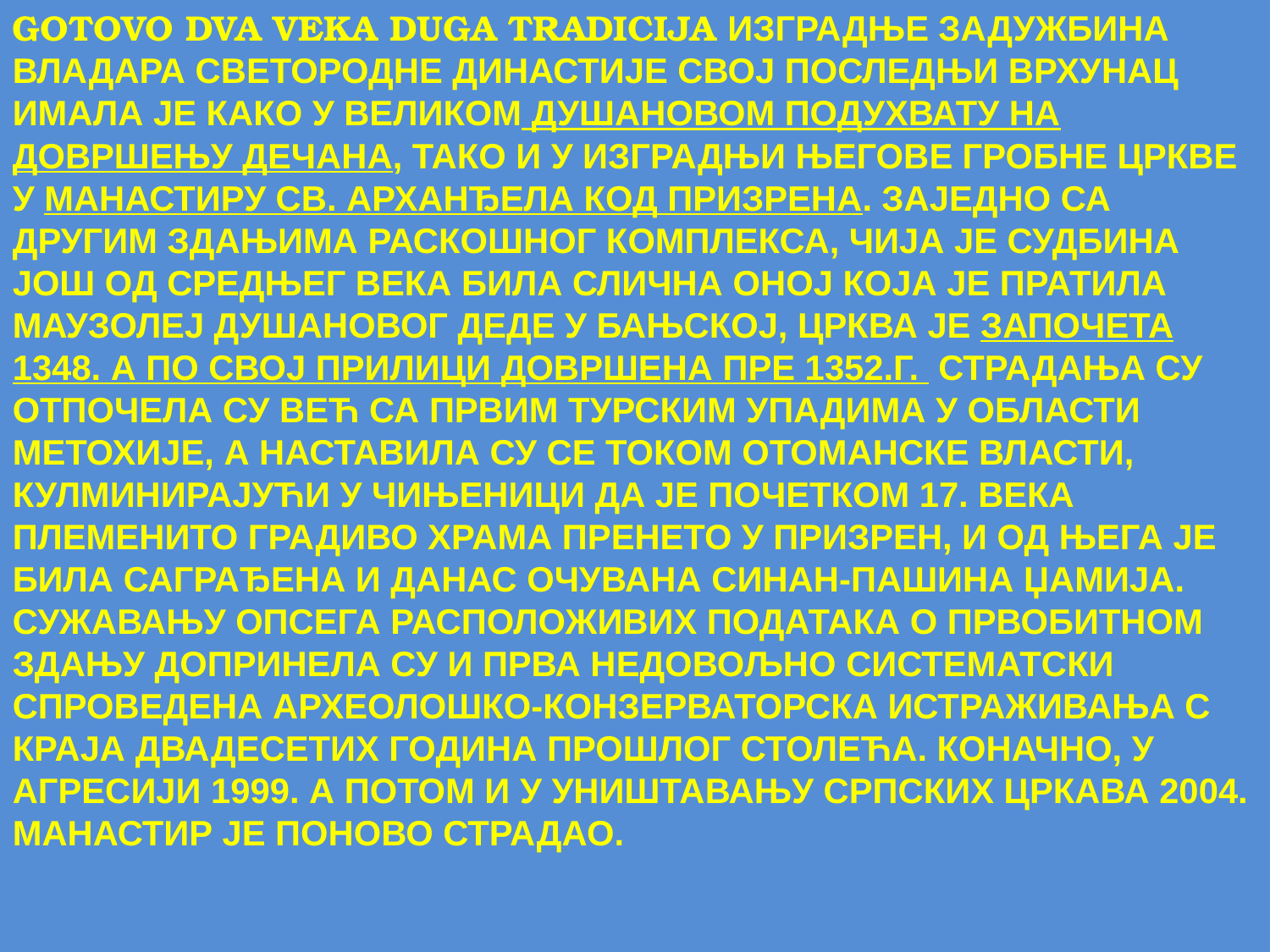

GOTOVO DVA VEKA DUGA TRADICIJA ИЗГРАДЊЕ ЗАДУЖБИНА ВЛАДАРА СВЕТОРОДНЕ ДИНАСТИЈЕ СВОЈ ПОСЛЕДЊИ ВРХУНАЦ ИМАЛА ЈЕ КАКО У ВЕЛИКОМ ДУШАНОВОМ ПОДУХВАТУ НА ДОВРШЕЊУ ДЕЧАНА, ТАКО И У ИЗГРАДЊИ ЊЕГОВЕ ГРОБНЕ ЦРКВЕ У МАНАСТИРУ СВ. АРХАНЂЕЛА КОД ПРИЗРЕНА. ЗАЈЕДНО СА ДРУГИМ ЗДАЊИМА РАСКОШНОГ КОМПЛЕКСА, ЧИЈА ЈЕ СУДБИНА ЈОШ ОД СРЕДЊЕГ ВЕКА БИЛА СЛИЧНА ОНОЈ КОЈА ЈЕ ПРАТИЛА МАУЗОЛЕЈ ДУШАНОВОГ ДЕДЕ У БАЊСКОЈ, ЦРКВА ЈЕ ЗАПОЧЕТА 1348. А ПО СВОЈ ПРИЛИЦИ ДОВРШЕНА ПРЕ 1352.Г.  СТРАДАЊА СУ ОТПОЧЕЛА СУ ВЕЋ СА ПРВИМ ТУРСКИМ УПАДИМА У ОБЛАСТИ МЕТОХИЈЕ, А НАСТАВИЛА СУ СЕ ТОКОМ ОТОМАНСКЕ ВЛАСТИ, КУЛМИНИРАЈУЋИ У ЧИЊЕНИЦИ ДА ЈЕ ПОЧЕТКОМ 17. ВЕКА ПЛЕМЕНИТО ГРАДИВО ХРАМА ПРЕНЕТО У ПРИЗРЕН, И ОД ЊЕГА ЈЕ БИЛА САГРАЂЕНА И ДАНАС ОЧУВАНА СИНАН-ПАШИНА ЏАМИЈА. СУЖАВАЊУ ОПСЕГА РАСПОЛОЖИВИХ ПОДАТАКА О ПРВОБИТНОМ ЗДАЊУ ДОПРИНЕЛА СУ И ПРВА НЕДОВОЉНО СИСТЕМАТСКИ СПРОВЕДЕНА АРХЕОЛОШКО-КОНЗЕРВАТОРСКА ИСТРАЖИВАЊА С КРАЈА ДВАДЕСЕТИХ ГОДИНА ПРОШЛОГ СТОЛЕЋА. КОНАЧНО, У АГРЕСИЈИ 1999. А ПОТОМ И У УНИШТАВАЊУ СРПСКИХ ЦРКАВА 2004. МАНАСТИР ЈЕ ПОНОВО СТРАДАО.